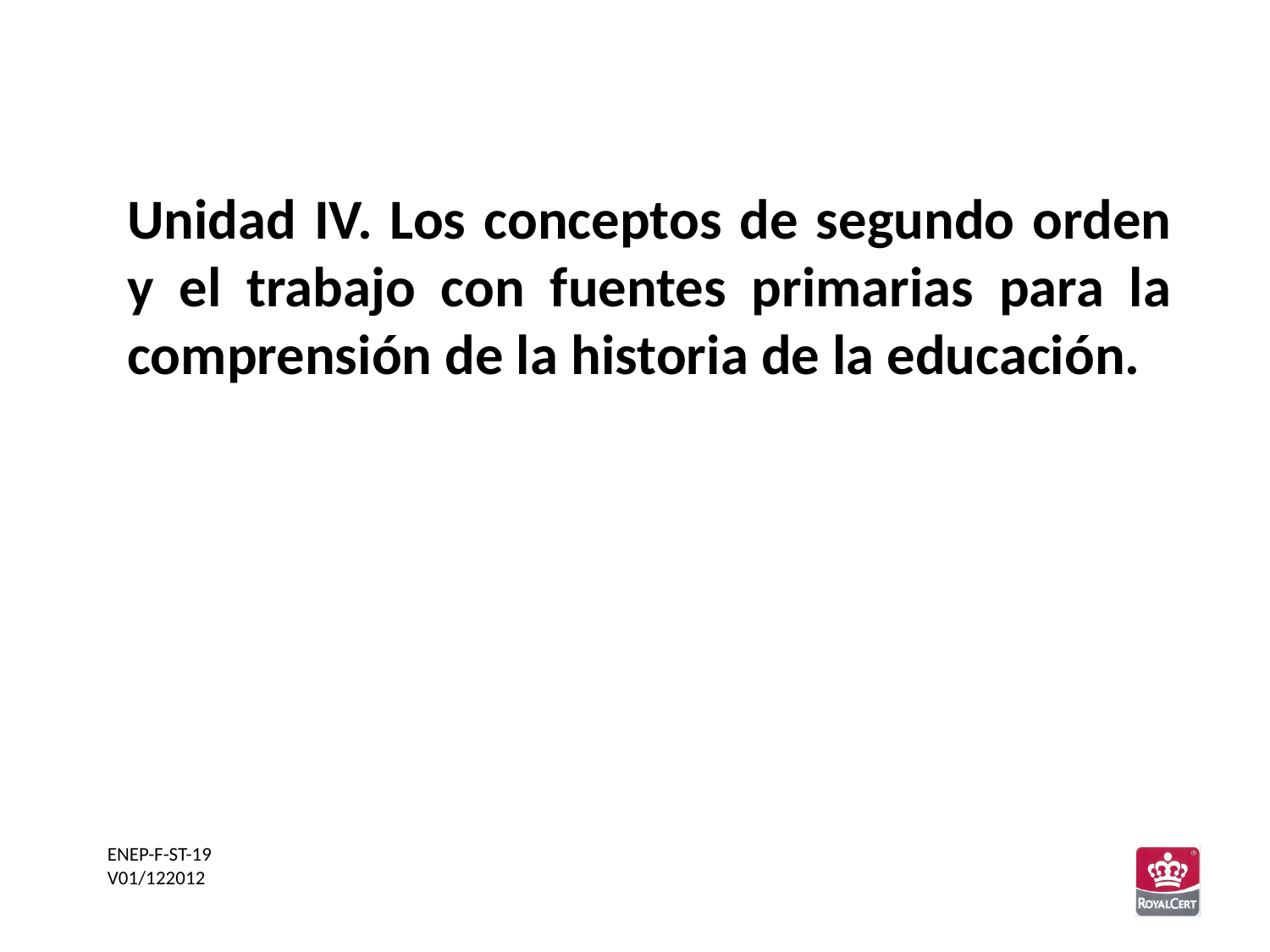

Unidad IV. Los conceptos de segundo orden y el trabajo con fuentes primarias para la comprensión de la historia de la educación.